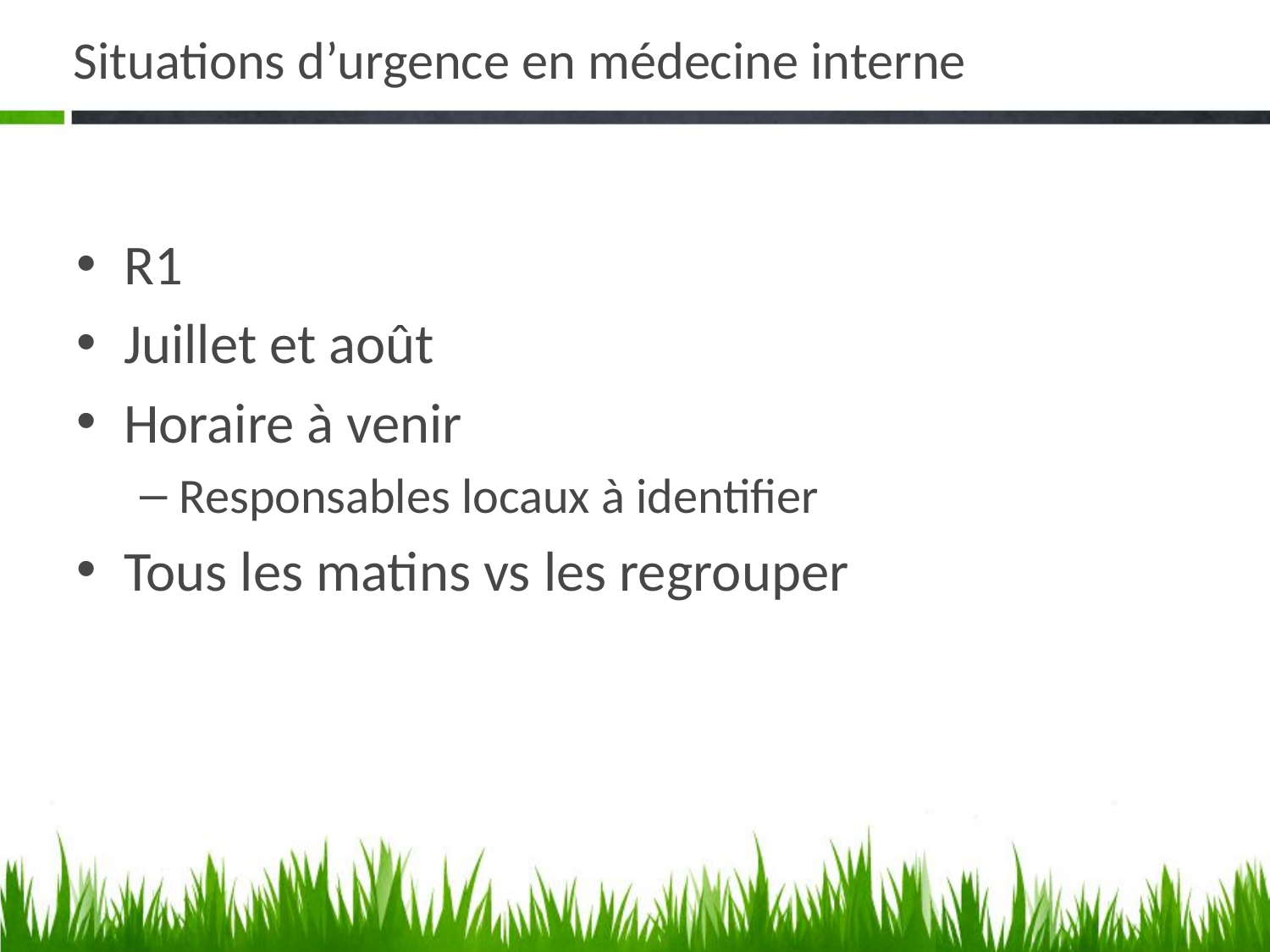

# Situations d’urgence en médecine interne
R1
Juillet et août
Horaire à venir
Responsables locaux à identifier
Tous les matins vs les regrouper